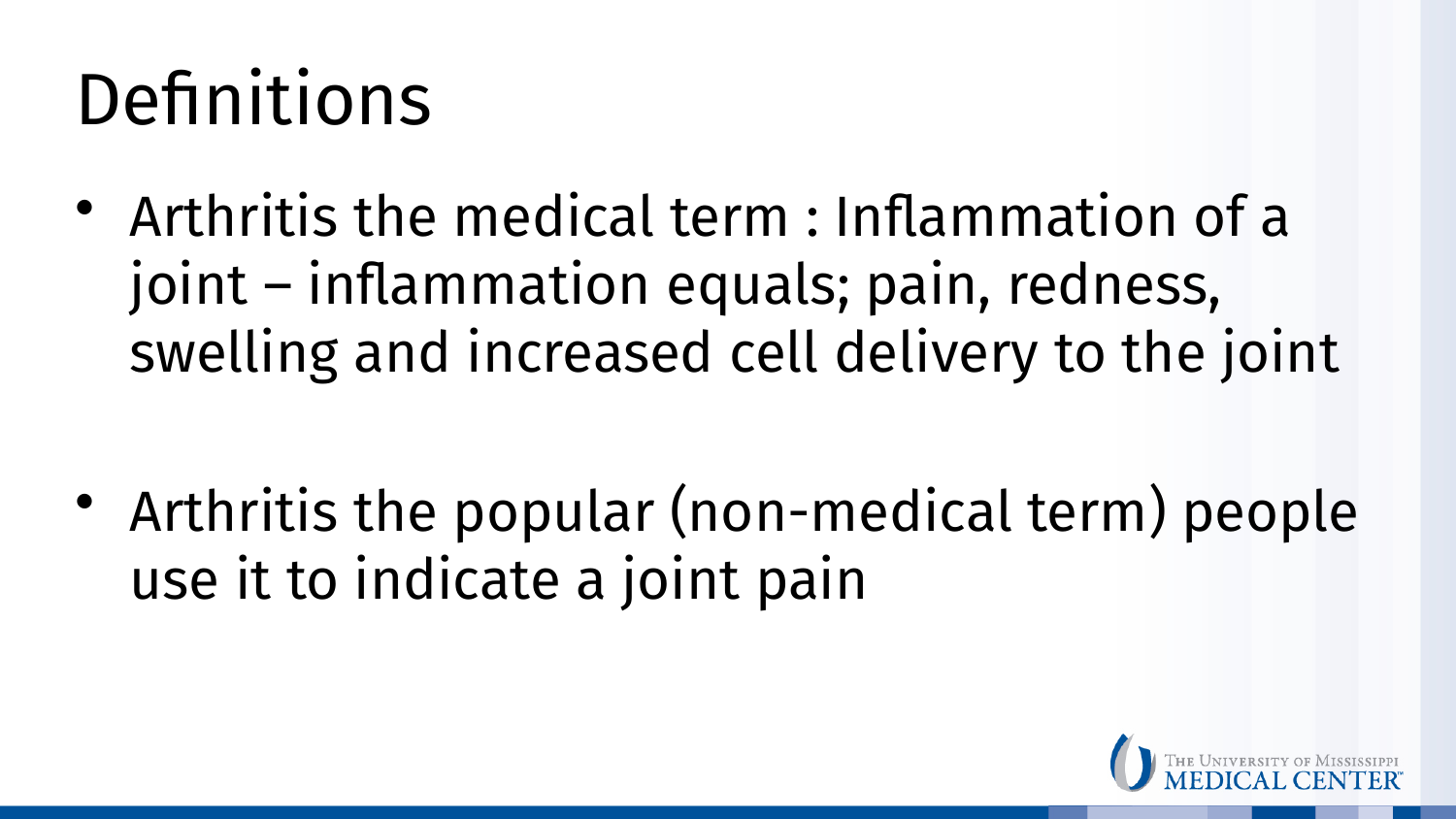

# Definitions
Arthritis the medical term : Inflammation of a joint – inflammation equals; pain, redness, swelling and increased cell delivery to the joint

Arthritis the popular (non-medical term) people use it to indicate a joint pain